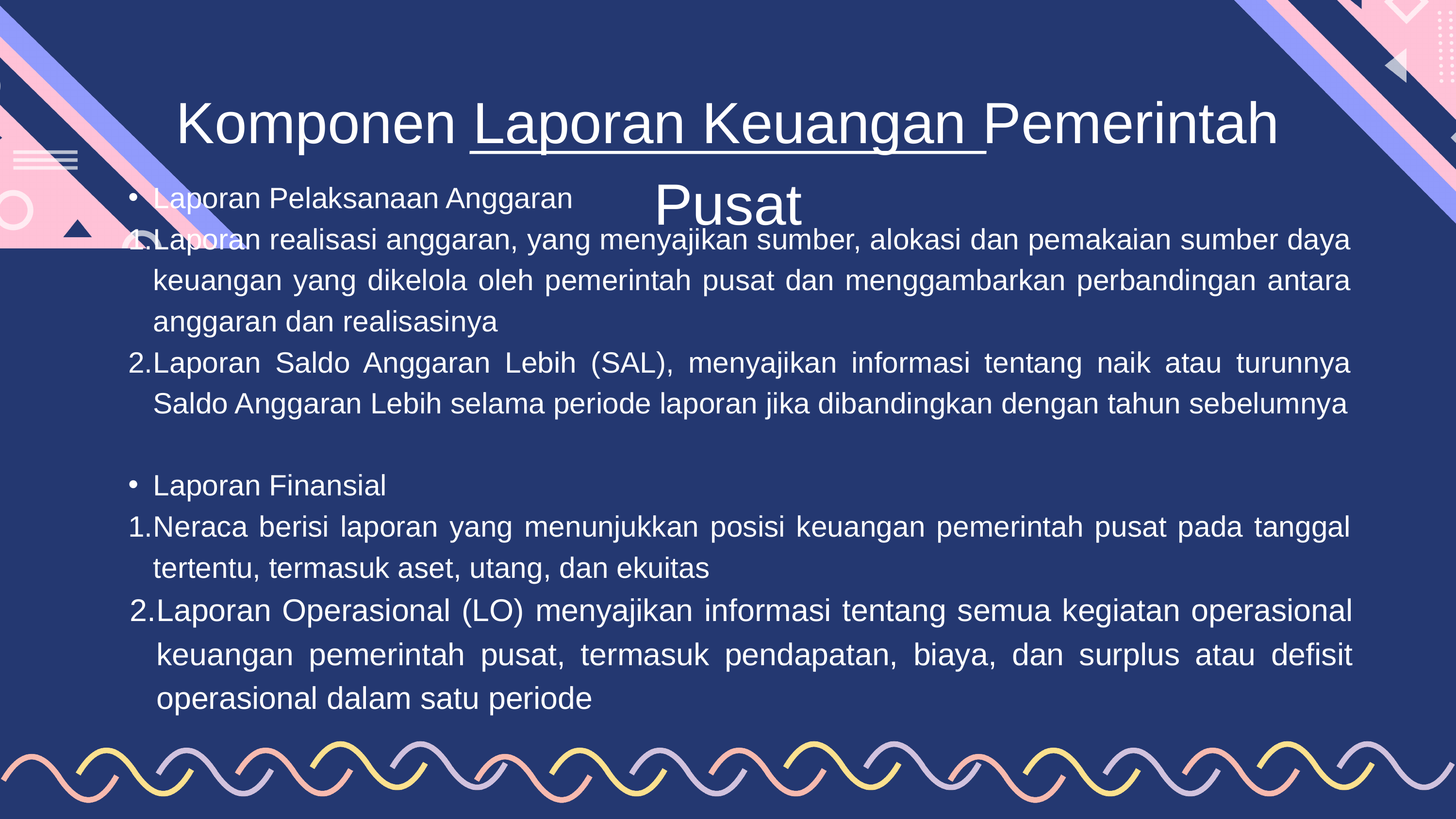

Komponen Laporan Keuangan Pemerintah Pusat

Laporan Pelaksanaan Anggaran
Laporan realisasi anggaran, yang menyajikan sumber, alokasi dan pemakaian sumber daya keuangan yang dikelola oleh pemerintah pusat dan menggambarkan perbandingan antara anggaran dan realisasinya
Laporan Saldo Anggaran Lebih (SAL), menyajikan informasi tentang naik atau turunnya Saldo Anggaran Lebih selama periode laporan jika dibandingkan dengan tahun sebelumnya

Laporan Finansial
Neraca berisi laporan yang menunjukkan posisi keuangan pemerintah pusat pada tanggal tertentu, termasuk aset, utang, dan ekuitas
Laporan Operasional (LO) menyajikan informasi tentang semua kegiatan operasional keuangan pemerintah pusat, termasuk pendapatan, biaya, dan surplus atau defisit operasional dalam satu periode